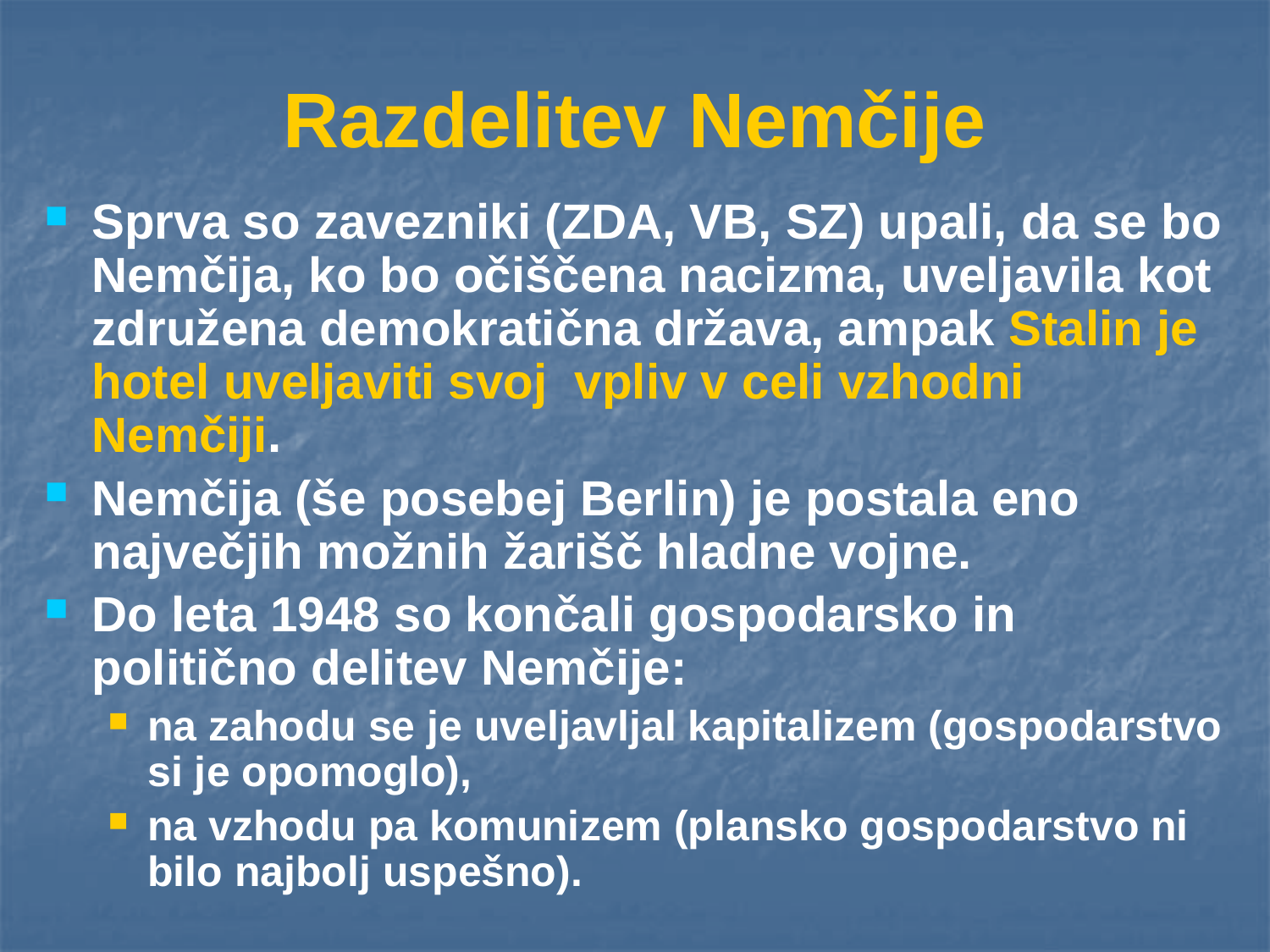

# Razdelitev Nemčije
Sprva so zavezniki (ZDA, VB, SZ) upali, da se bo Nemčija, ko bo očiščena nacizma, uveljavila kot združena demokratična država, ampak Stalin je hotel uveljaviti svoj  vpliv v celi vzhodni Nemčiji.
Nemčija (še posebej Berlin) je postala eno največjih možnih žarišč hladne vojne.
Do leta 1948 so končali gospodarsko in politično delitev Nemčije:
na zahodu se je uveljavljal kapitalizem (gospodarstvo si je opomoglo),
na vzhodu pa komunizem (plansko gospodarstvo ni bilo najbolj uspešno).